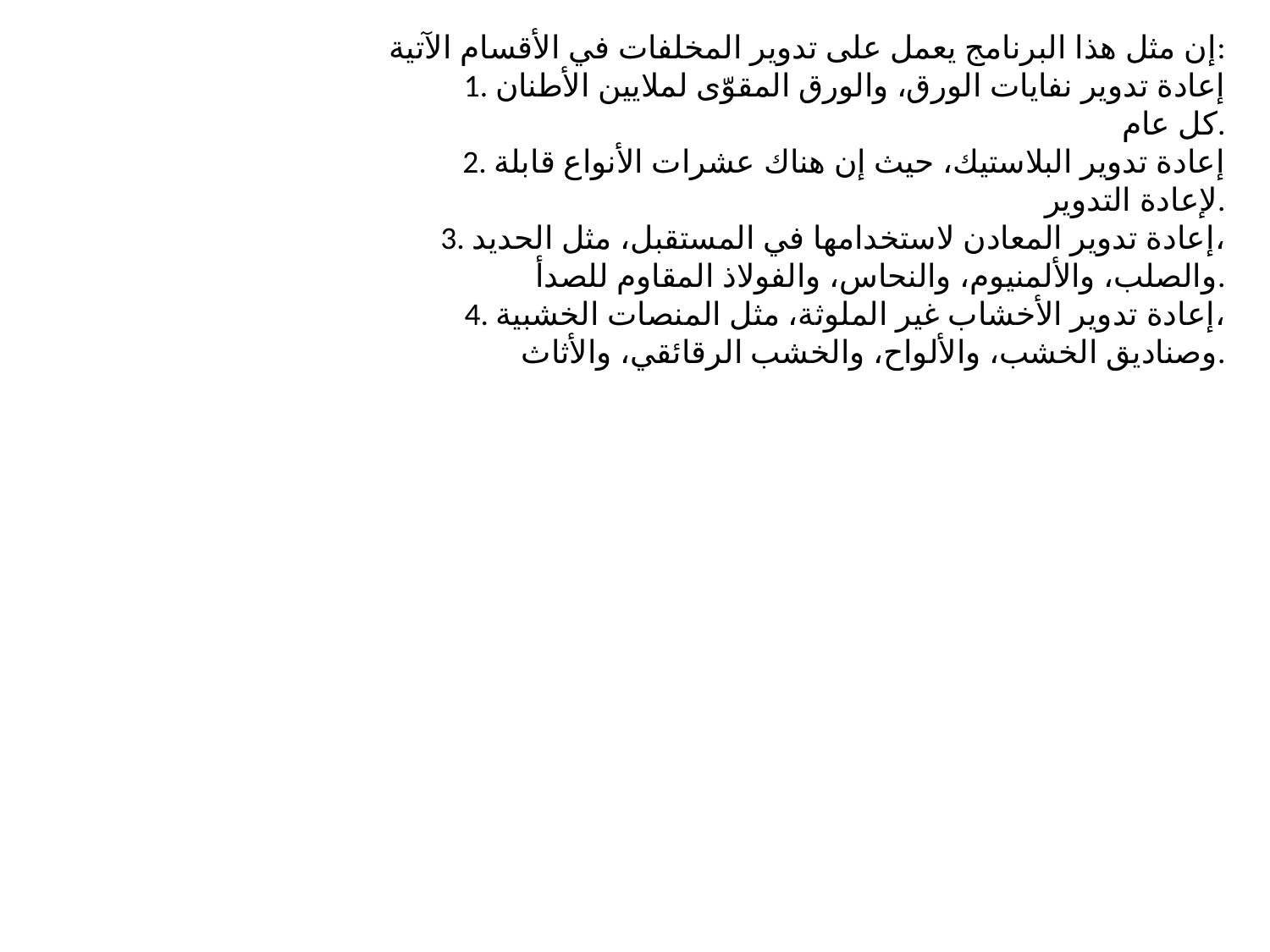

إن مثل ھذا البرنامج یعمل على تدویر المخلفات في الأقسام الآتیة:
1. إعادة تدویر نفایات الورق، والورق المقوّى لملایین الأطنان
كل عام.
2. إعادة تدویر البلاستیك، حیث إن ھناك عشرات الأنواع قابلة
لإعادة التدویر.
3. إعادة تدویر المعادن لاستخدامھا في المستقبل، مثل الحدید،
والصلب، والألمنیوم، والنحاس، والفولاذ المقاوم للصدأ.
4. إعادة تدویر الأخشاب غیر الملوثة، مثل المنصات الخشبیة،
وصنادیق الخشب، والألواح، والخشب الرقائقي، والأثاث.